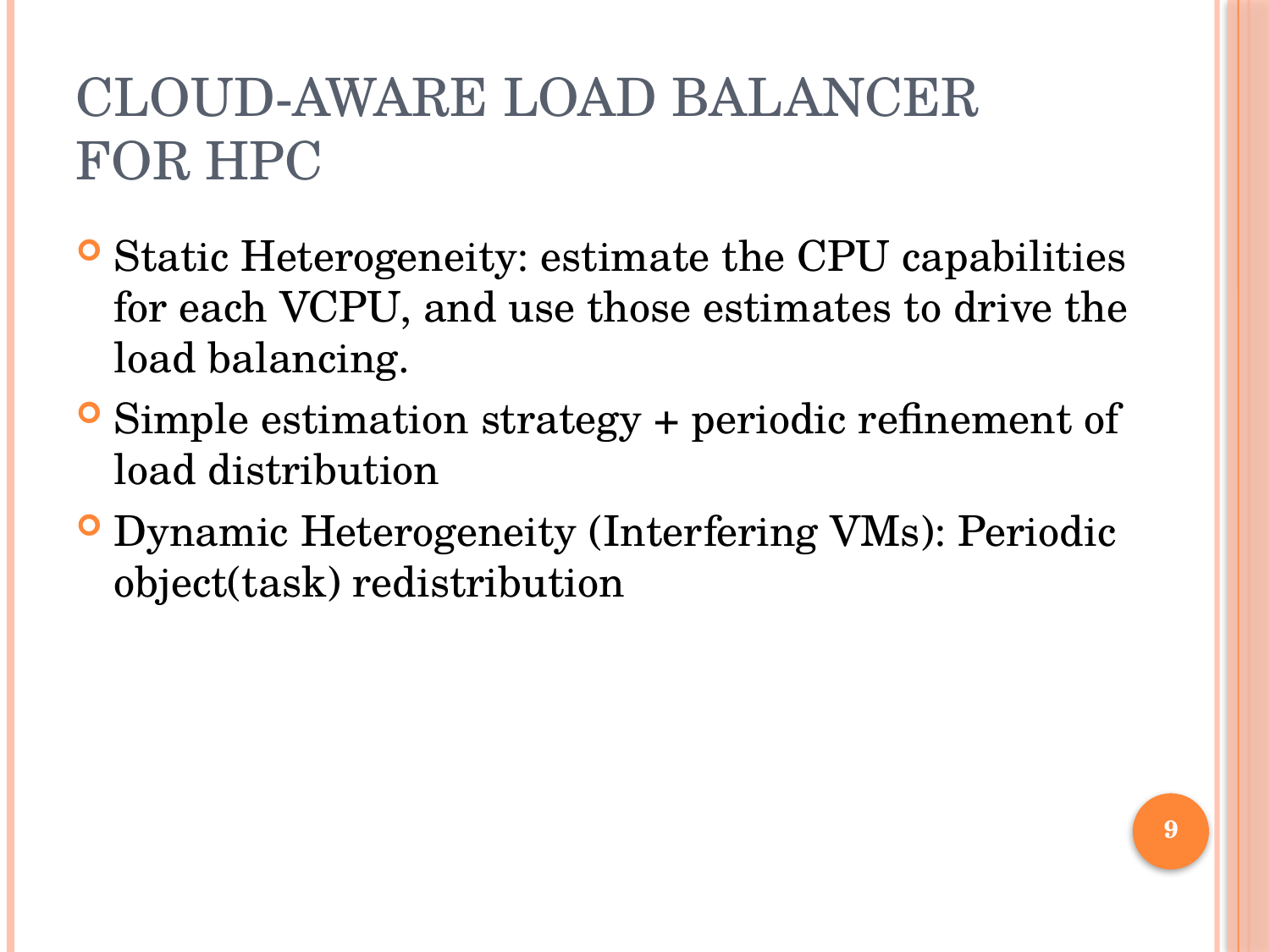

# CLOUD-AWARE LOAD BALANCER FOR HPC
Static Heterogeneity: estimate the CPU capabilities for each VCPU, and use those estimates to drive the load balancing.
Simple estimation strategy + periodic refinement of load distribution
Dynamic Heterogeneity (Interfering VMs): Periodic object(task) redistribution

9